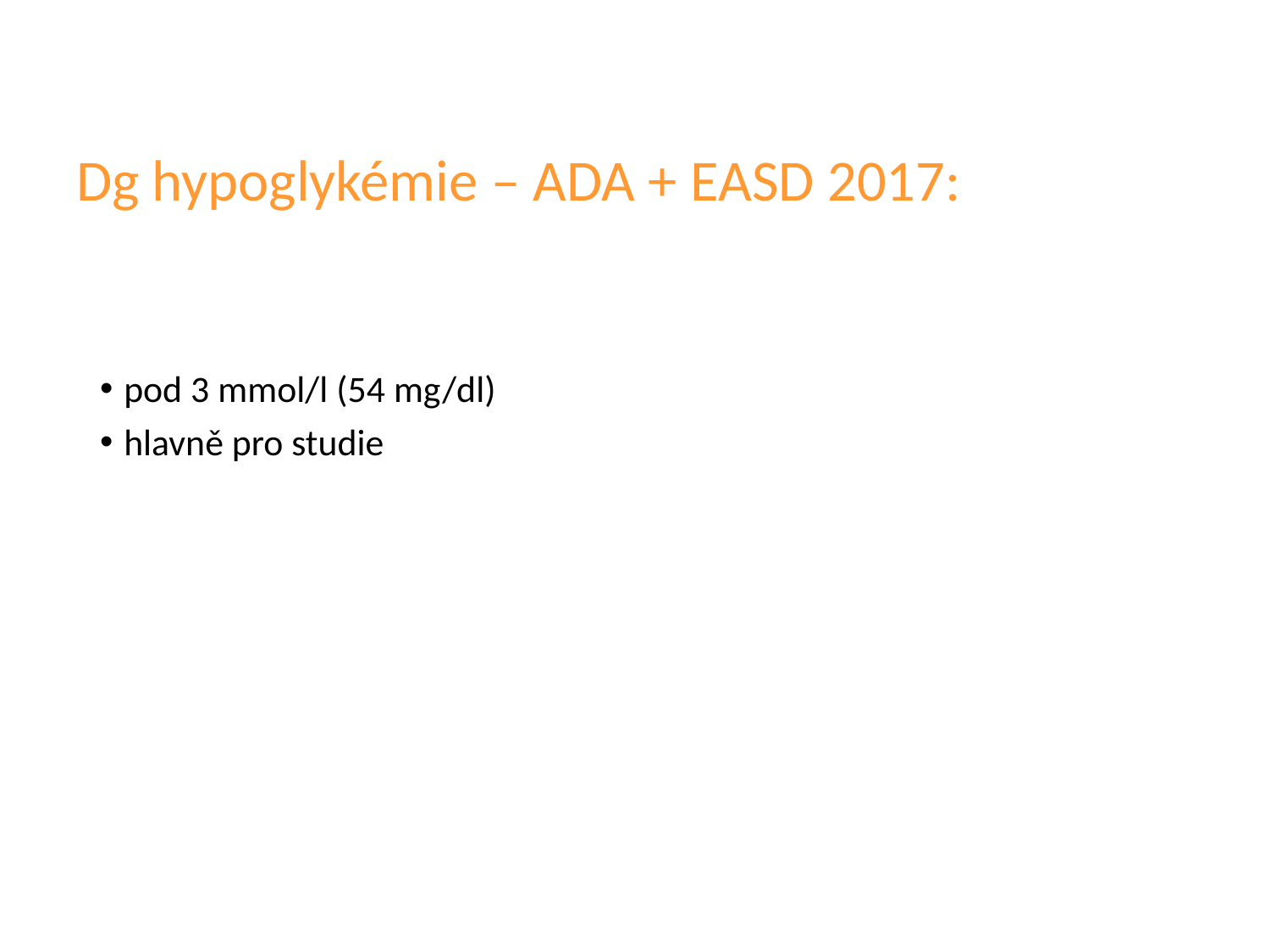

# Dg hypoglykémie – ADA + EASD 2017:

pod 3 mmol/l (54 mg/dl)
hlavně pro studie